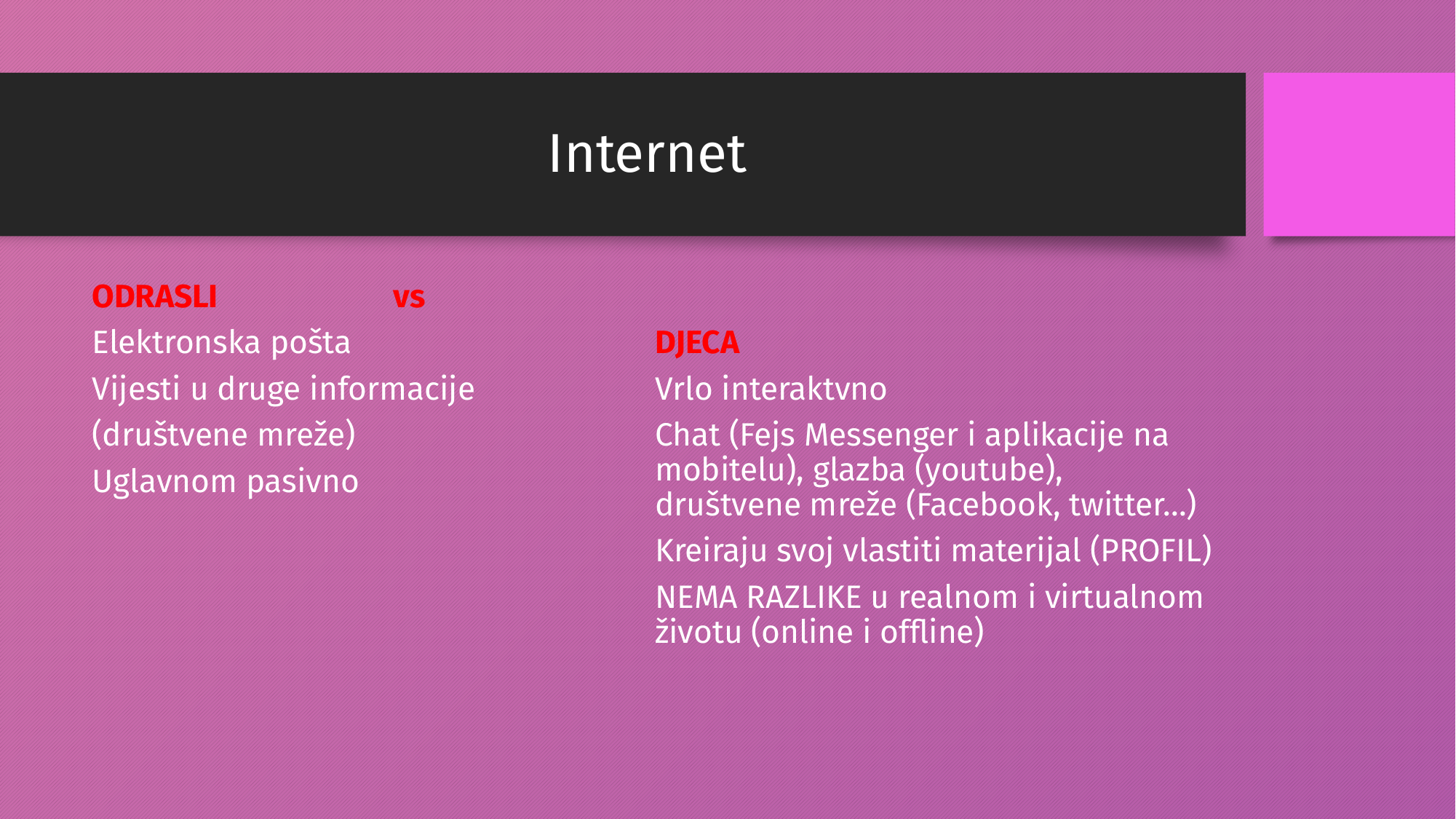

# Internet
ODRASLI                       vs
Elektronska pošta
Vijesti u druge informacije
(društvene mreže)
Uglavnom pasivno

DJECA
Vrlo interaktvno
Chat (Fejs Messenger i aplikacije na mobitelu), glazba (youtube), društvene mreže (Facebook, twitter…)
Kreiraju svoj vlastiti materijal (PROFIL)
NEMA RAZLIKE u realnom i virtualnom životu (online i offline)